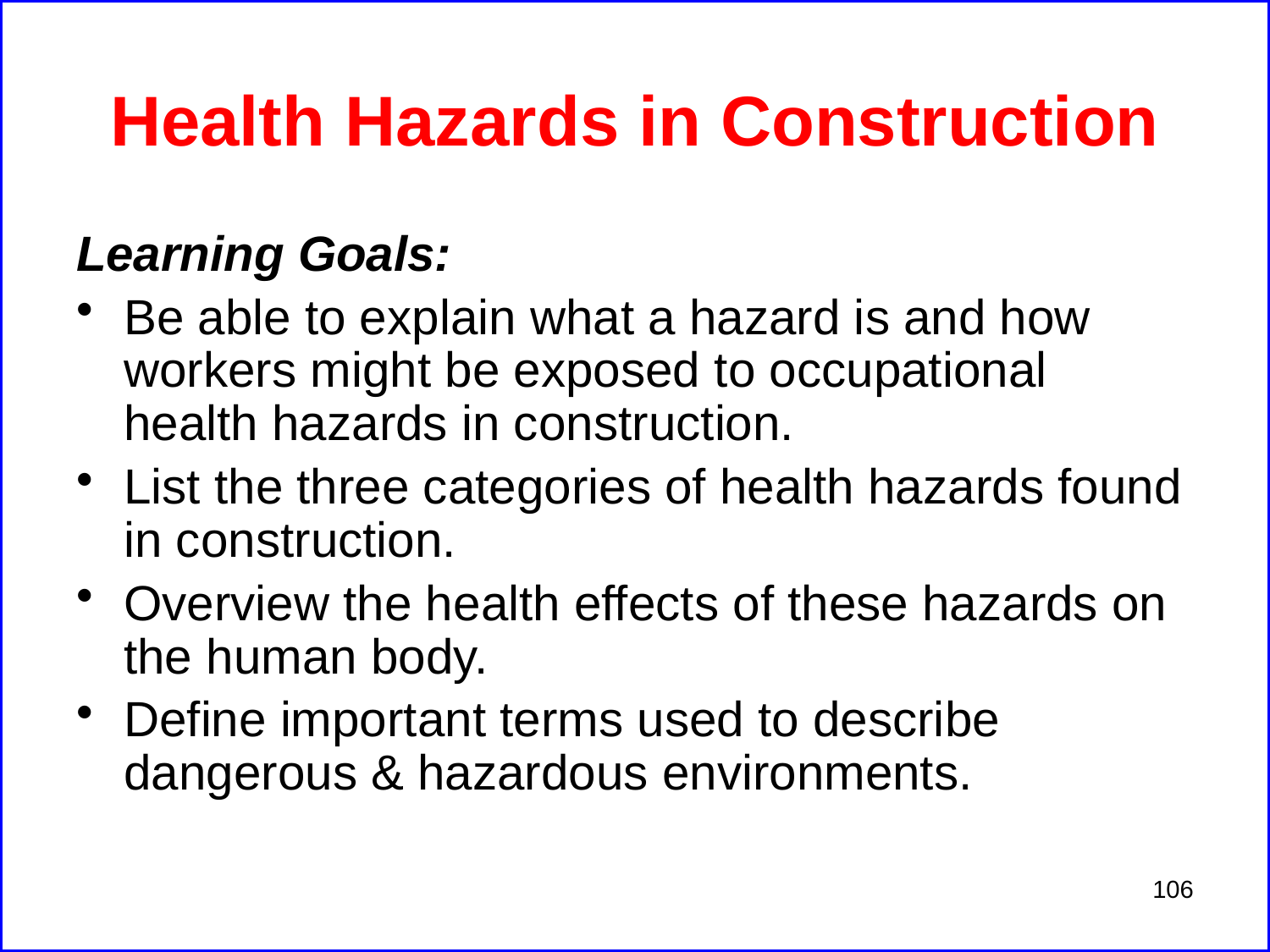

# Health Hazards in Construction
Learning Goals:
Be able to explain what a hazard is and how workers might be exposed to occupational health hazards in construction.
List the three categories of health hazards found in construction.
Overview the health effects of these hazards on the human body.
Define important terms used to describe dangerous & hazardous environments.
106